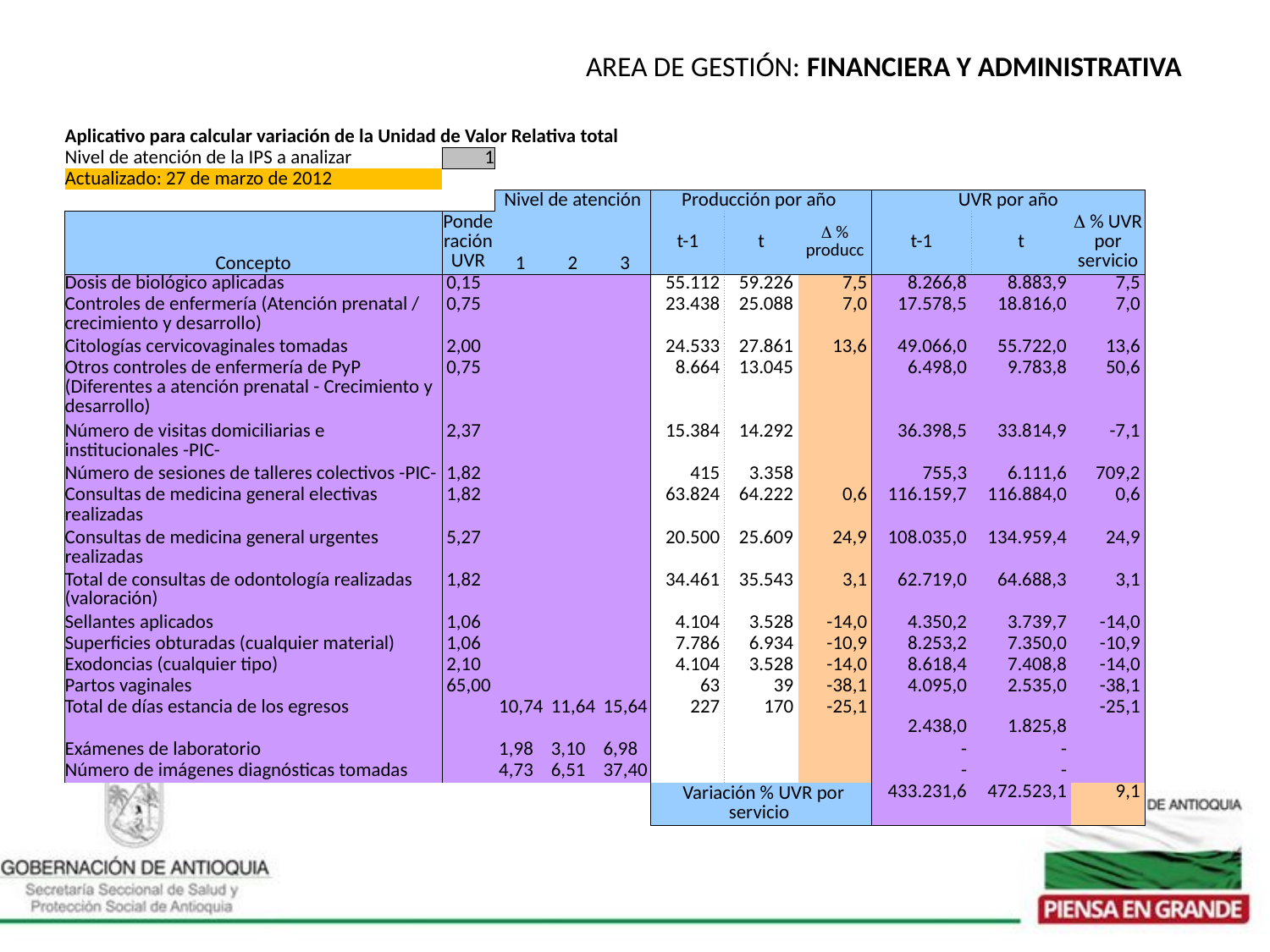

AREA DE GESTIÓN: FINANCIERA Y ADMINISTRATIVA
| Aplicativo para calcular variación de la Unidad de Valor Relativa total |  |  |  |  |  |  |  |  |  |  |
| --- | --- | --- | --- | --- | --- | --- | --- | --- | --- | --- |
| Nivel de atención de la IPS a analizar | 1 |  |  |  |  |  |  |  |  |  |
| Actualizado: 27 de marzo de 2012 |  |  |  |  |  |  |  |  |  |  |
|  |  | Nivel de atención |  |  | Producción por año |  |  | UVR por año |  |  |
| Concepto | Ponderación UVR | 1 | 2 | 3 | t-1 | t | Δ % producc | t-1 | t | Δ % UVR por servicio |
| Dosis de biológico aplicadas | 0,15 |  |  |  | 55.112 | 59.226 | 7,5 | 8.266,8 | 8.883,9 | 7,5 |
| Controles de enfermería (Atención prenatal / crecimiento y desarrollo) | 0,75 |  |  |  | 23.438 | 25.088 | 7,0 | 17.578,5 | 18.816,0 | 7,0 |
| Citologías cervicovaginales tomadas | 2,00 |  |  |  | 24.533 | 27.861 | 13,6 | 49.066,0 | 55.722,0 | 13,6 |
| Otros controles de enfermería de PyP (Diferentes a atención prenatal - Crecimiento y desarrollo) | 0,75 |  |  |  | 8.664 | 13.045 |  | 6.498,0 | 9.783,8 | 50,6 |
| Número de visitas domiciliarias e institucionales -PIC- | 2,37 |  |  |  | 15.384 | 14.292 |  | 36.398,5 | 33.814,9 | -7,1 |
| Número de sesiones de talleres colectivos -PIC- | 1,82 |  |  |  | 415 | 3.358 |  | 755,3 | 6.111,6 | 709,2 |
| Consultas de medicina general electivas realizadas | 1,82 |  |  |  | 63.824 | 64.222 | 0,6 | 116.159,7 | 116.884,0 | 0,6 |
| Consultas de medicina general urgentes realizadas | 5,27 |  |  |  | 20.500 | 25.609 | 24,9 | 108.035,0 | 134.959,4 | 24,9 |
| Total de consultas de odontología realizadas (valoración) | 1,82 |  |  |  | 34.461 | 35.543 | 3,1 | 62.719,0 | 64.688,3 | 3,1 |
| Sellantes aplicados | 1,06 |  |  |  | 4.104 | 3.528 | -14,0 | 4.350,2 | 3.739,7 | -14,0 |
| Superficies obturadas (cualquier material) | 1,06 |  |  |  | 7.786 | 6.934 | -10,9 | 8.253,2 | 7.350,0 | -10,9 |
| Exodoncias (cualquier tipo) | 2,10 |  |  |  | 4.104 | 3.528 | -14,0 | 8.618,4 | 7.408,8 | -14,0 |
| Partos vaginales | 65,00 |  |  |  | 63 | 39 | -38,1 | 4.095,0 | 2.535,0 | -38,1 |
| Total de días estancia de los egresos |  | 10,74 | 11,64 | 15,64 | 227 | 170 | -25,1 | 2.438,0 | 1.825,8 | -25,1 |
| Exámenes de laboratorio |  | 1,98 | 3,10 | 6,98 |  |  |  | - | - |  |
| Número de imágenes diagnósticas tomadas |  | 4,73 | 6,51 | 37,40 |  |  |  | - | - |  |
|  |  |  |  |  | Variación % UVR por servicio |  |  | 433.231,6 | 472.523,1 | 9,1 |